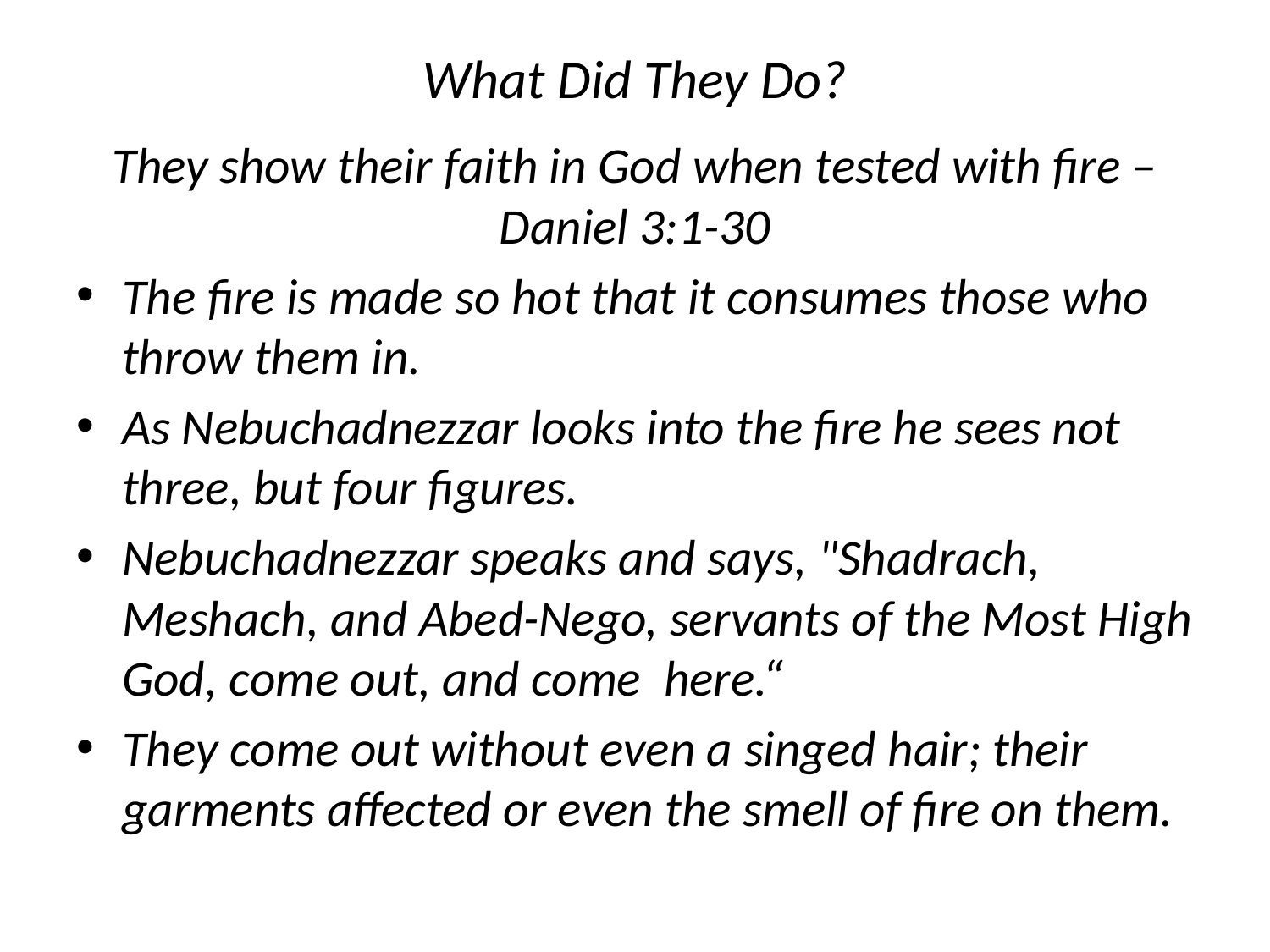

# What Did They Do?
They show their faith in God when tested with fire – Daniel 3:1-30
The fire is made so hot that it consumes those who throw them in.
As Nebuchadnezzar looks into the fire he sees not three, but four figures.
Nebuchadnezzar speaks and says, "Shadrach, Meshach, and Abed-Nego, servants of the Most High God, come out, and come  here.“
They come out without even a singed hair; their garments affected or even the smell of fire on them.